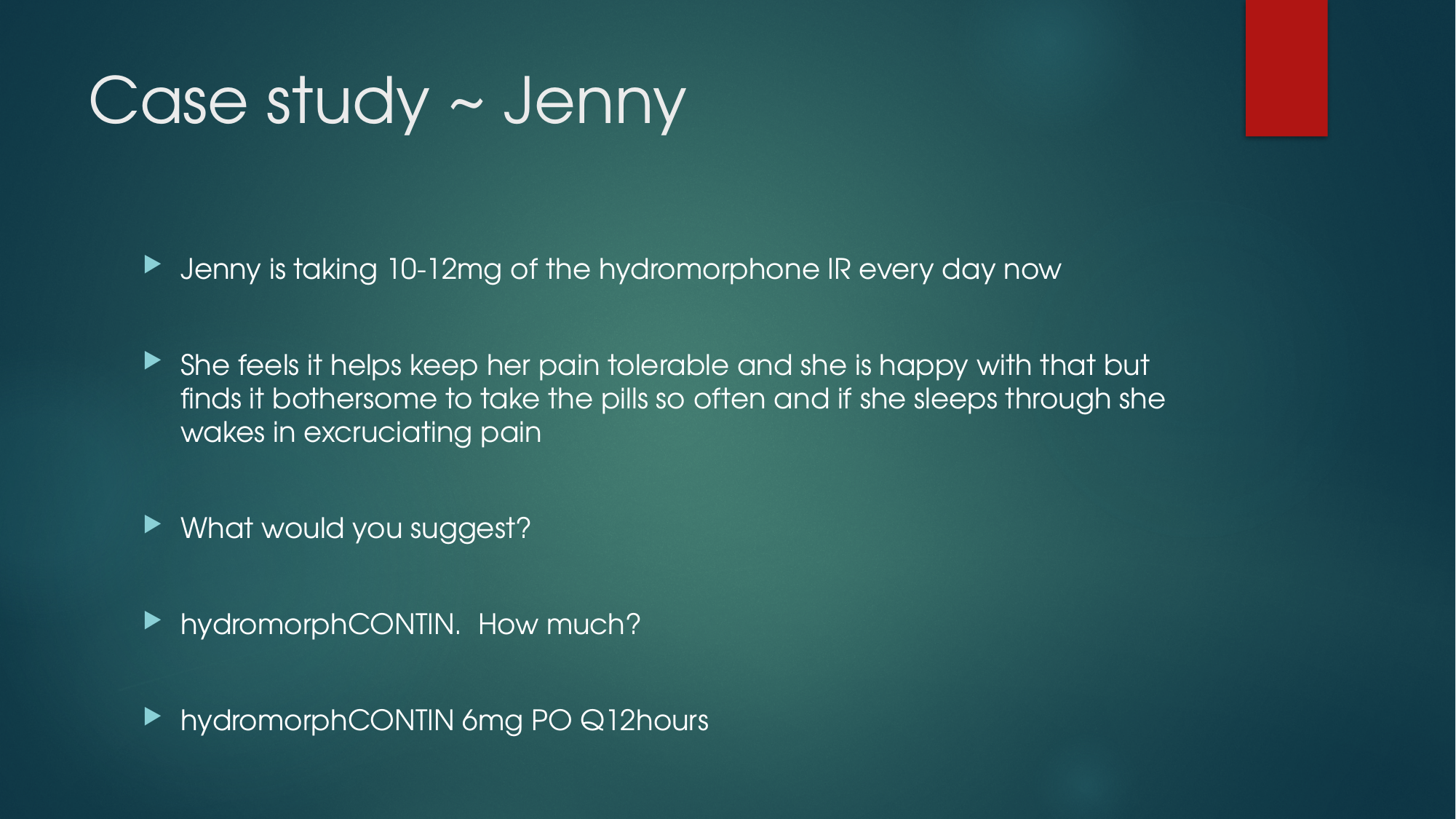

# Case study ~ Jenny
Jenny is taking 10-12mg of the hydromorphone IR every day now

She feels it helps keep her pain tolerable and she is happy with that but finds it bothersome to take the pills so often and if she sleeps through she wakes in excruciating pain

What would you suggest?

hydromorphCONTIN.  How much?

hydromorphCONTIN 6mg PO Q12hours